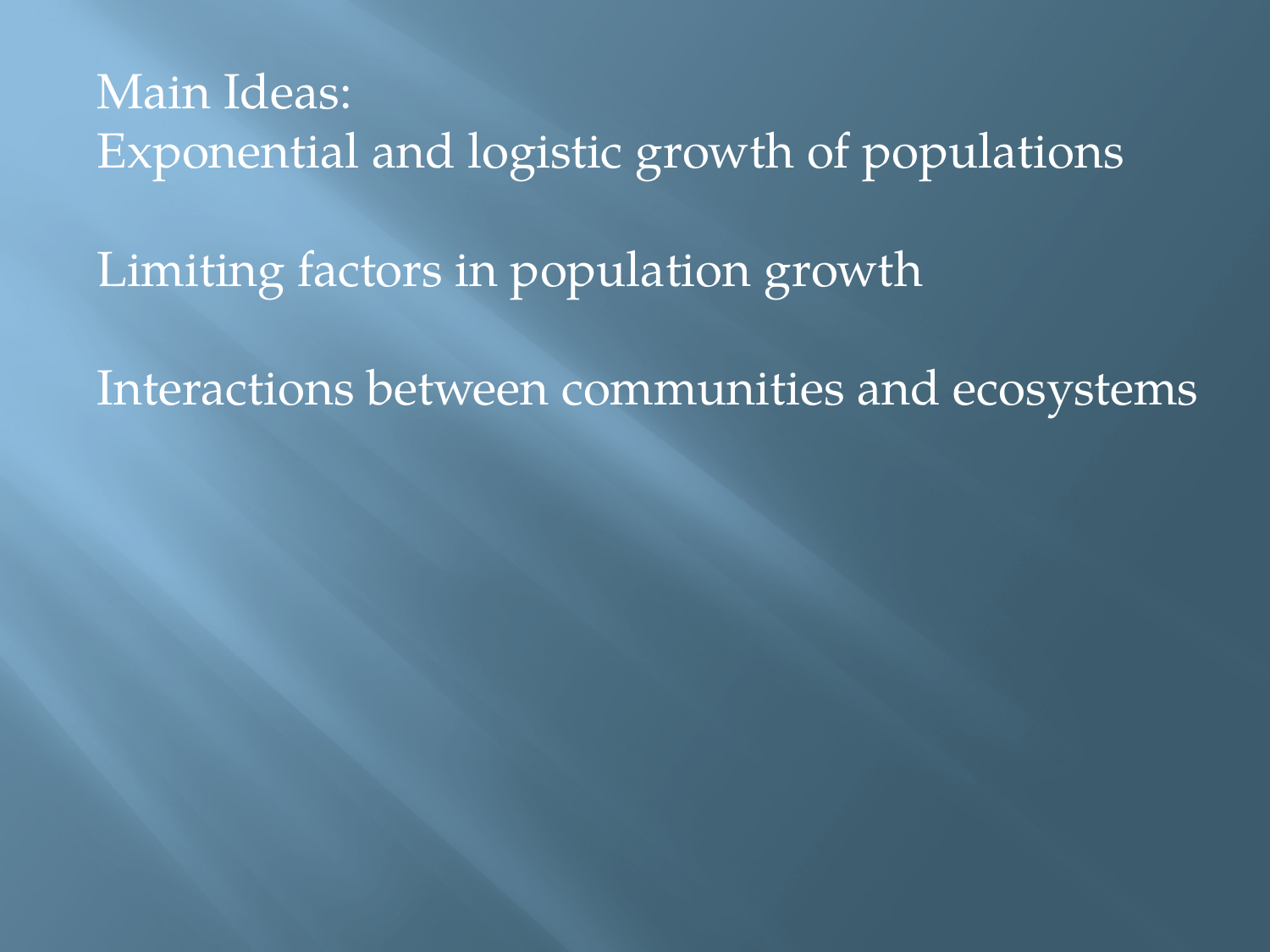

Main Ideas:
Exponential and logistic growth of populations

Limiting factors in population growth

Interactions between communities and ecosystems